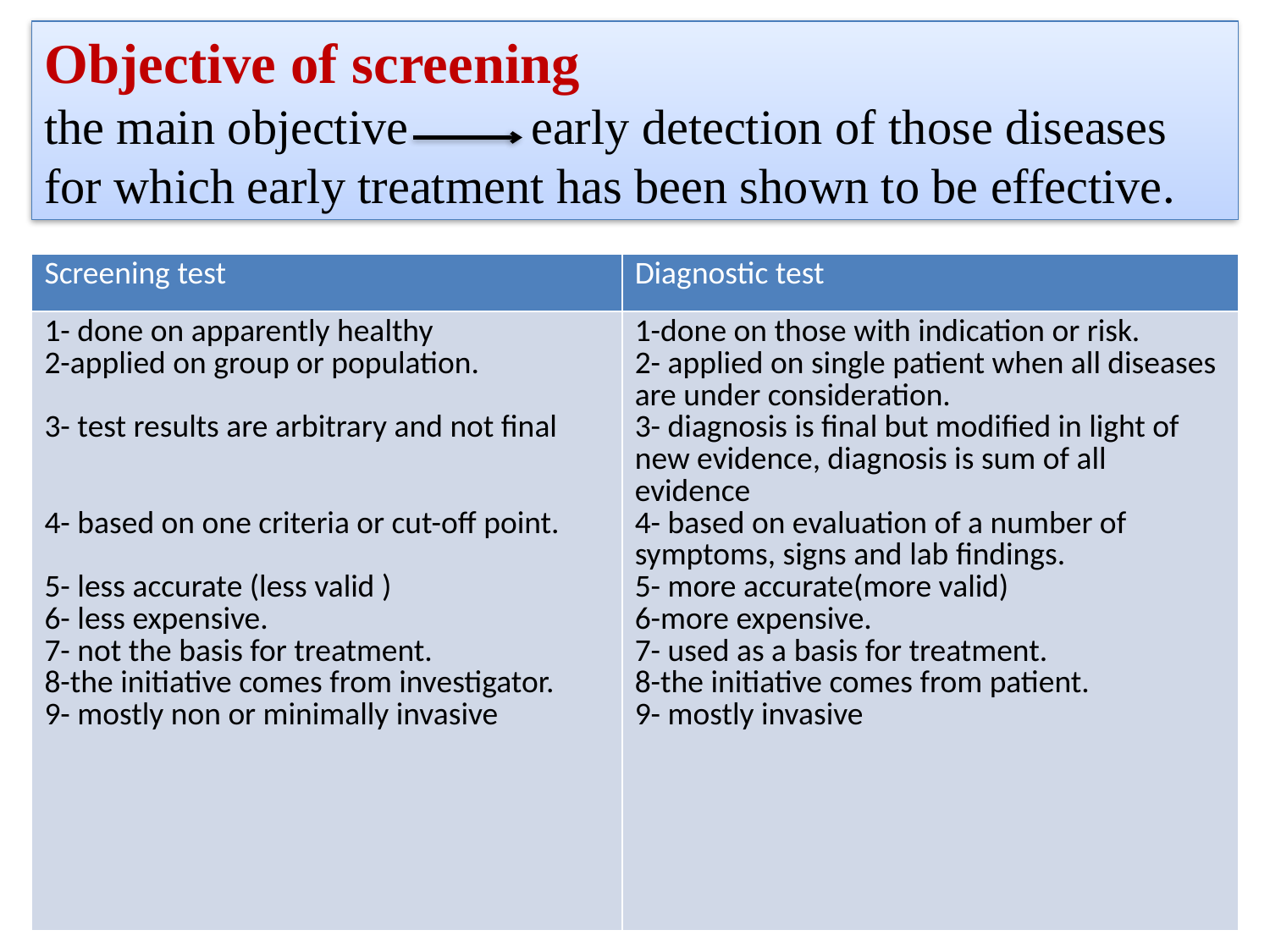

Objective of screening
the main objective          early detection of those diseases for which early treatment has been shown to be effective.
| Screening test | Diagnostic test |
| --- | --- |
| 1- done on apparently healthy 2-applied on group or population. 3- test results are arbitrary and not final 4- based on one criteria or cut-off point. 5- less accurate (less valid ) 6- less expensive. 7- not the basis for treatment. 8-the initiative comes from investigator. 9- mostly non or minimally invasive | 1-done on those with indication or risk. 2- applied on single patient when all diseases are under consideration. 3- diagnosis is final but modified in light of new evidence, diagnosis is sum of all evidence 4- based on evaluation of a number of symptoms, signs and lab findings. 5- more accurate(more valid) 6-more expensive. 7- used as a basis for treatment. 8-the initiative comes from patient. 9- mostly invasive |